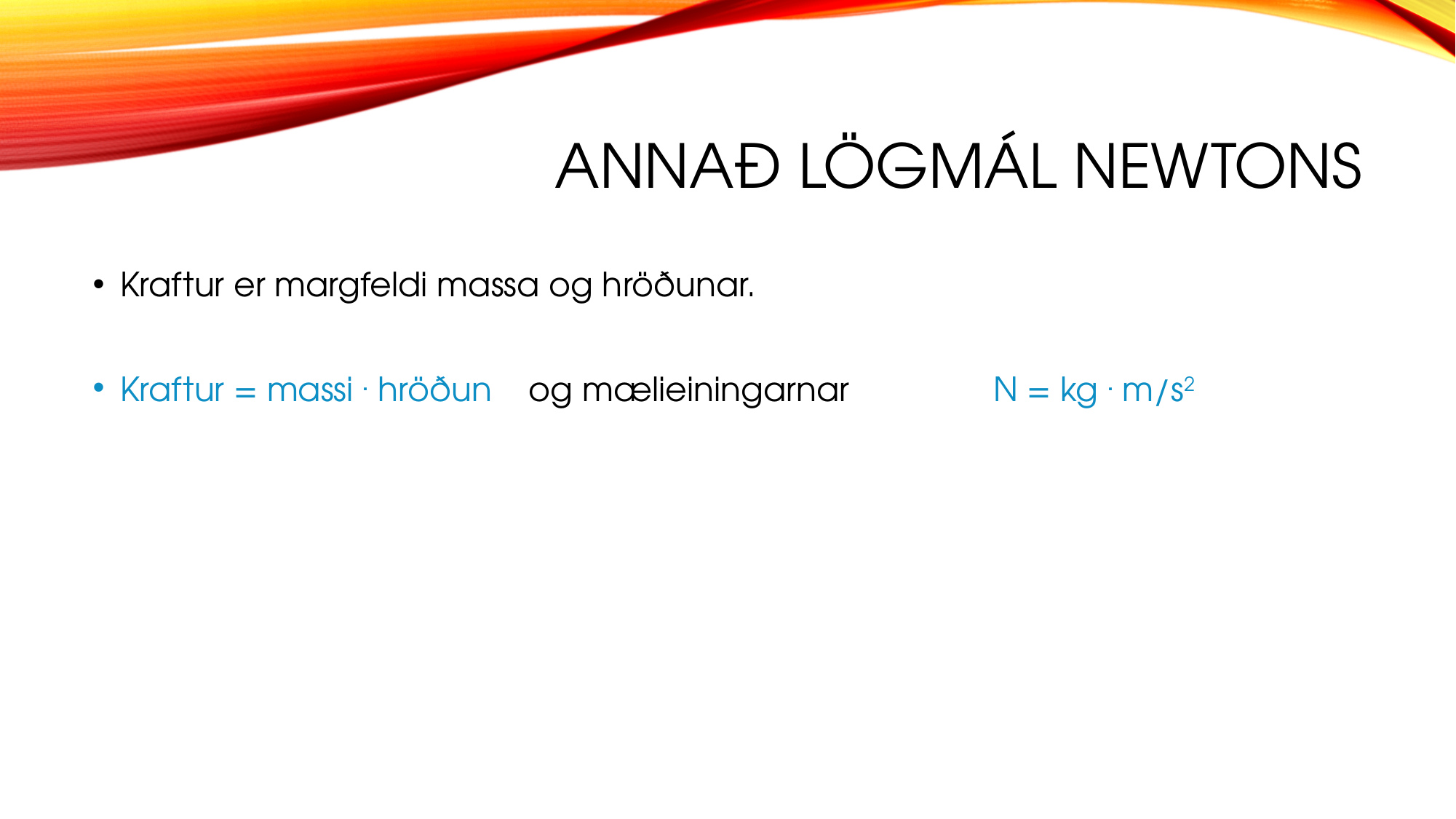

# Annað lögmál Newtons
Kraftur er margfeldi massa og hröðunar.

Kraftur = massi . hröðun    og mælieiningarnar 		N = kg . m/s2